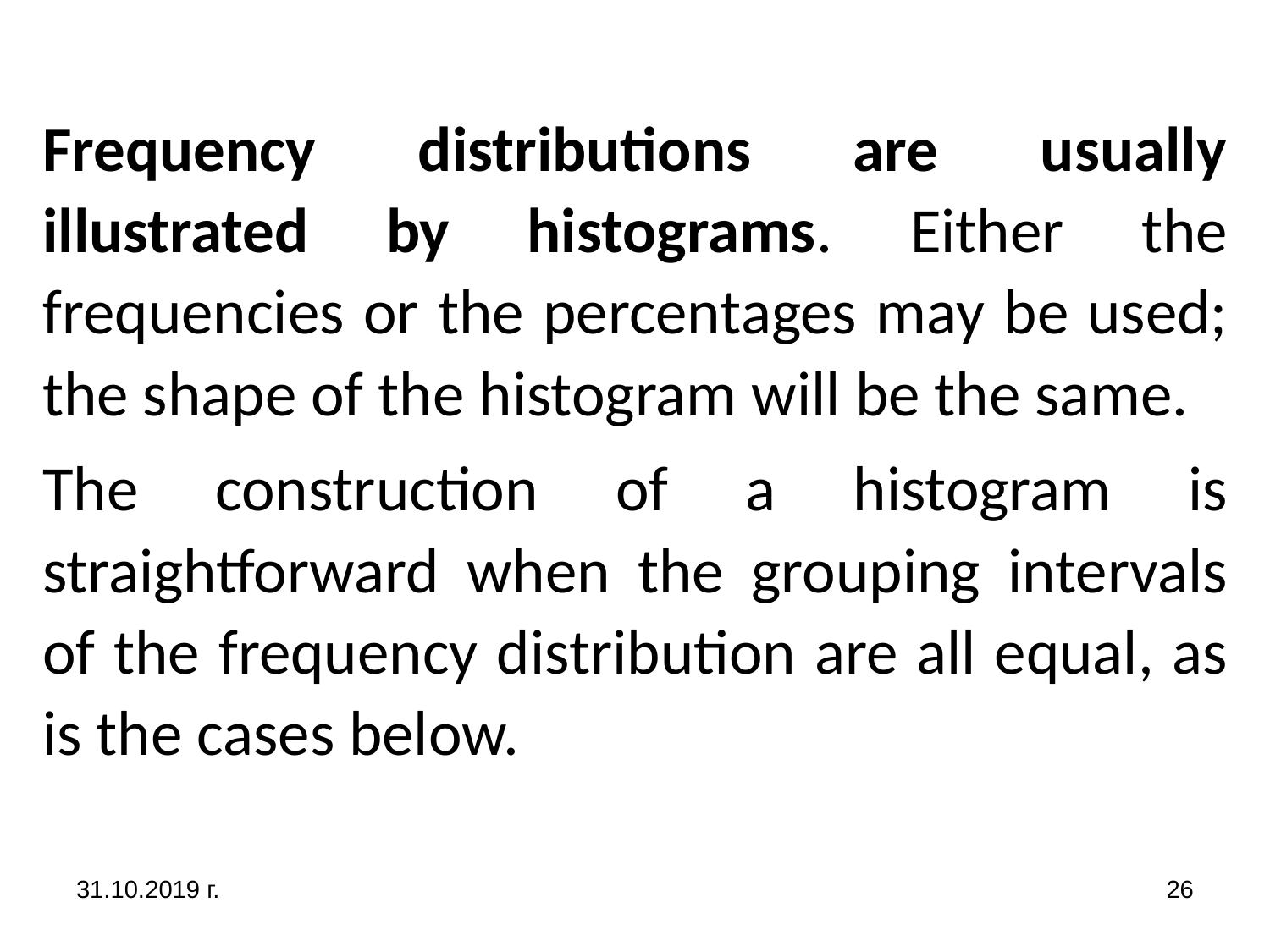

Frequency distributions are usually illustrated by histograms. Either the frequencies or the percentages may be used; the shape of the histogram will be the same.
The construction of a histogram is straightforward when the grouping intervals of the frequency distribution are all equal, as is the cases below.
31.10.2019 г.
26